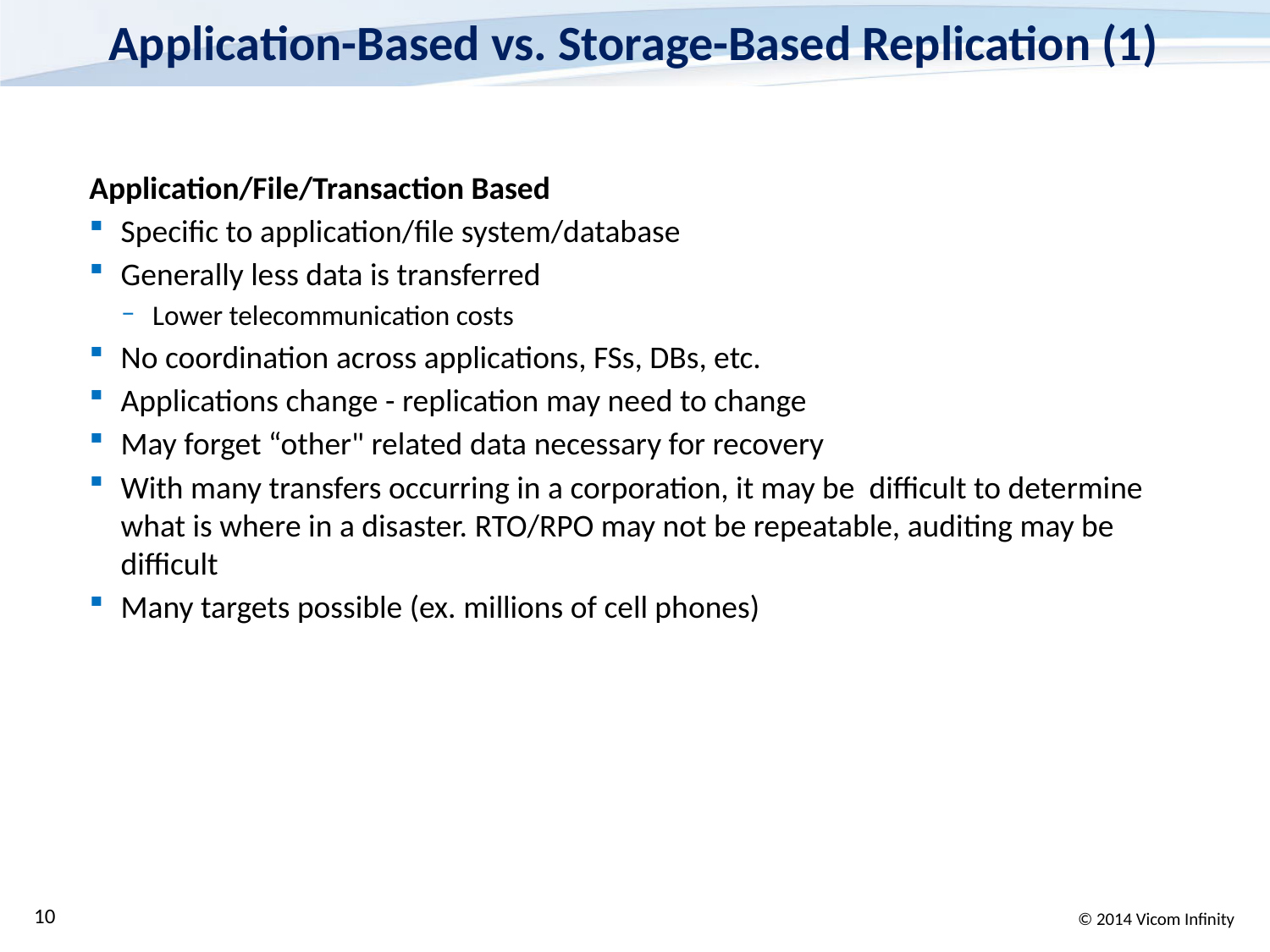

# Application-Based vs. Storage-Based Replication (1)
Application/File/Transaction Based
Specific to application/file system/database
Generally less data is transferred
Lower telecommunication costs
No coordination across applications, FSs, DBs, etc.
Applications change - replication may need to change
May forget “other" related data necessary for recovery
With many transfers occurring in a corporation, it may be  difficult to determine what is where in a disaster. RTO/RPO may not be repeatable, auditing may be difficult
Many targets possible (ex. millions of cell phones)
10